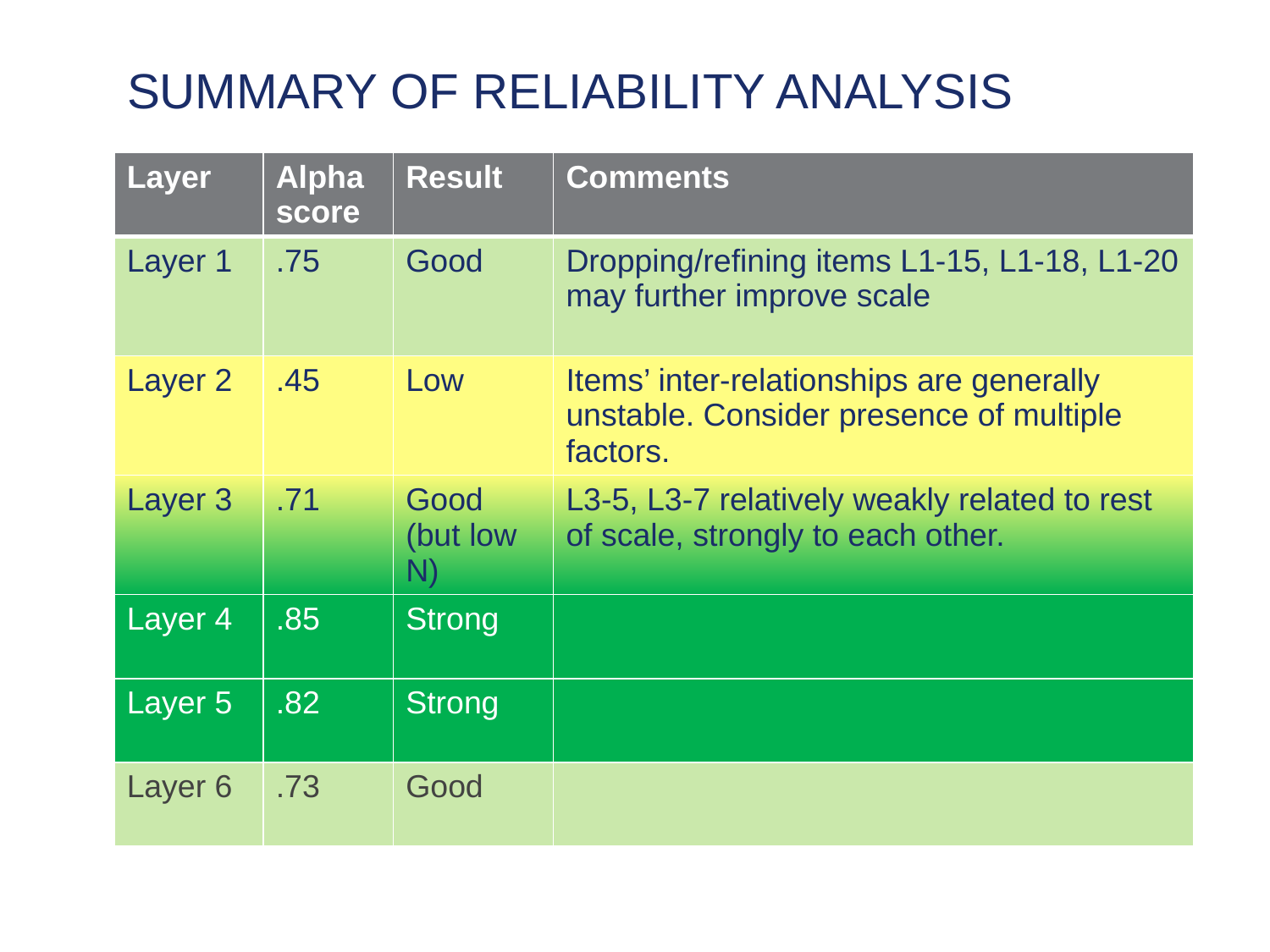

# Summary of Reliability analysis
| Layer | Alpha score | Result | Comments |
| --- | --- | --- | --- |
| Layer 1 | .75 | Good | Dropping/refining items L1-15, L1-18, L1-20 may further improve scale |
| Layer 2 | .45 | Low | Items’ inter-relationships are generally unstable. Consider presence of multiple factors. |
| Layer 3 | .71 | Good (but low N) | L3-5, L3-7 relatively weakly related to rest of scale, strongly to each other. |
| Layer 4 | .85 | Strong |  |
| Layer 5 | .82 | Strong |  |
| Layer 6 | .73 | Good |  |